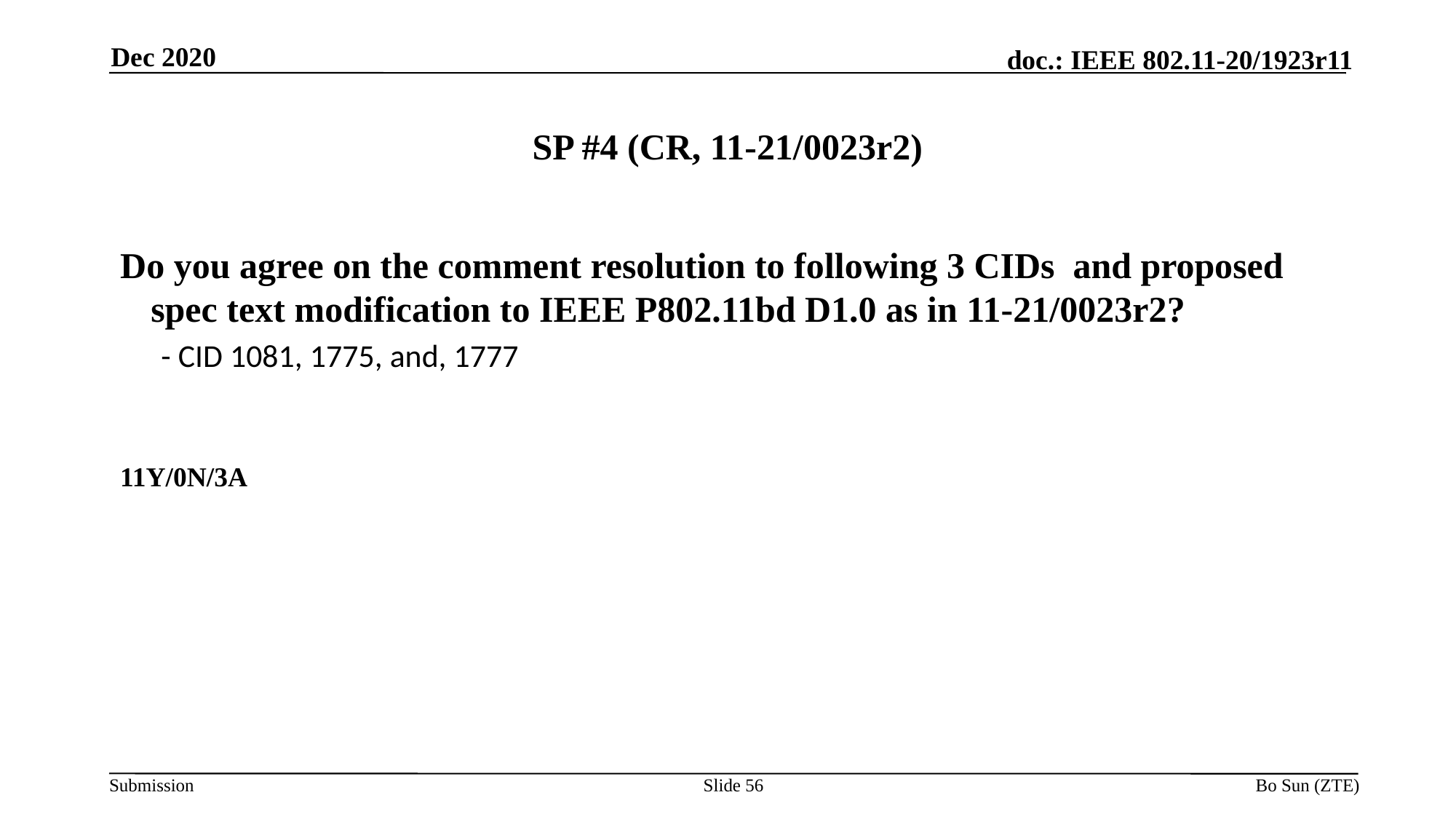

Dec 2020
# SP #4 (CR, 11-21/0023r2)
Do you agree on the comment resolution to following 3 CIDs  and proposed spec text modification to IEEE P802.11bd D1.0 as in 11-21/0023r2?
- CID 1081, 1775, and, 1777

11Y/0N/3A
Slide 56
Bo Sun (ZTE)